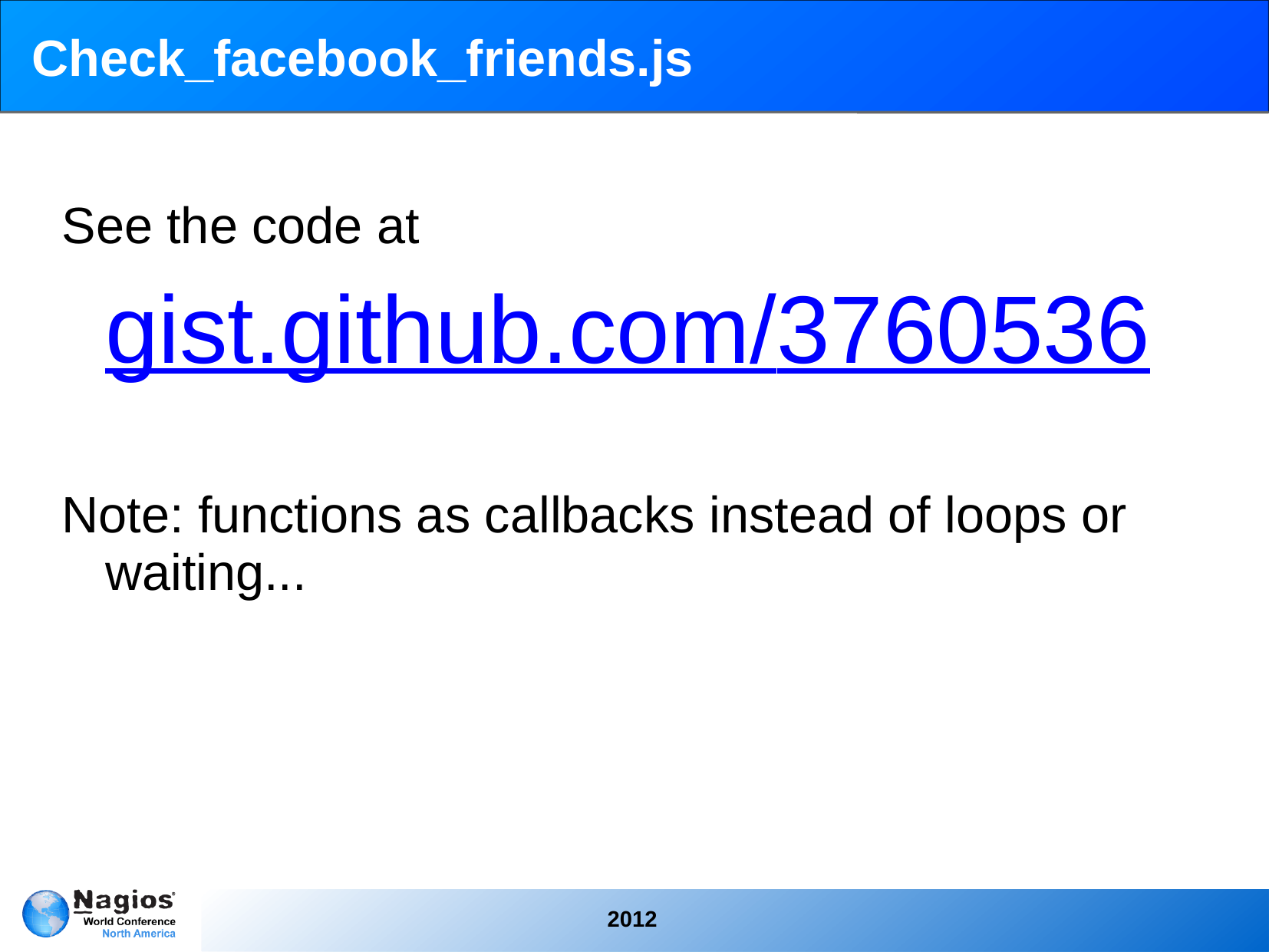

# Check_facebook_friends.js
See the code at
	gist.github.com/3760536

Note: functions as callbacks instead of loops or waiting...
2012